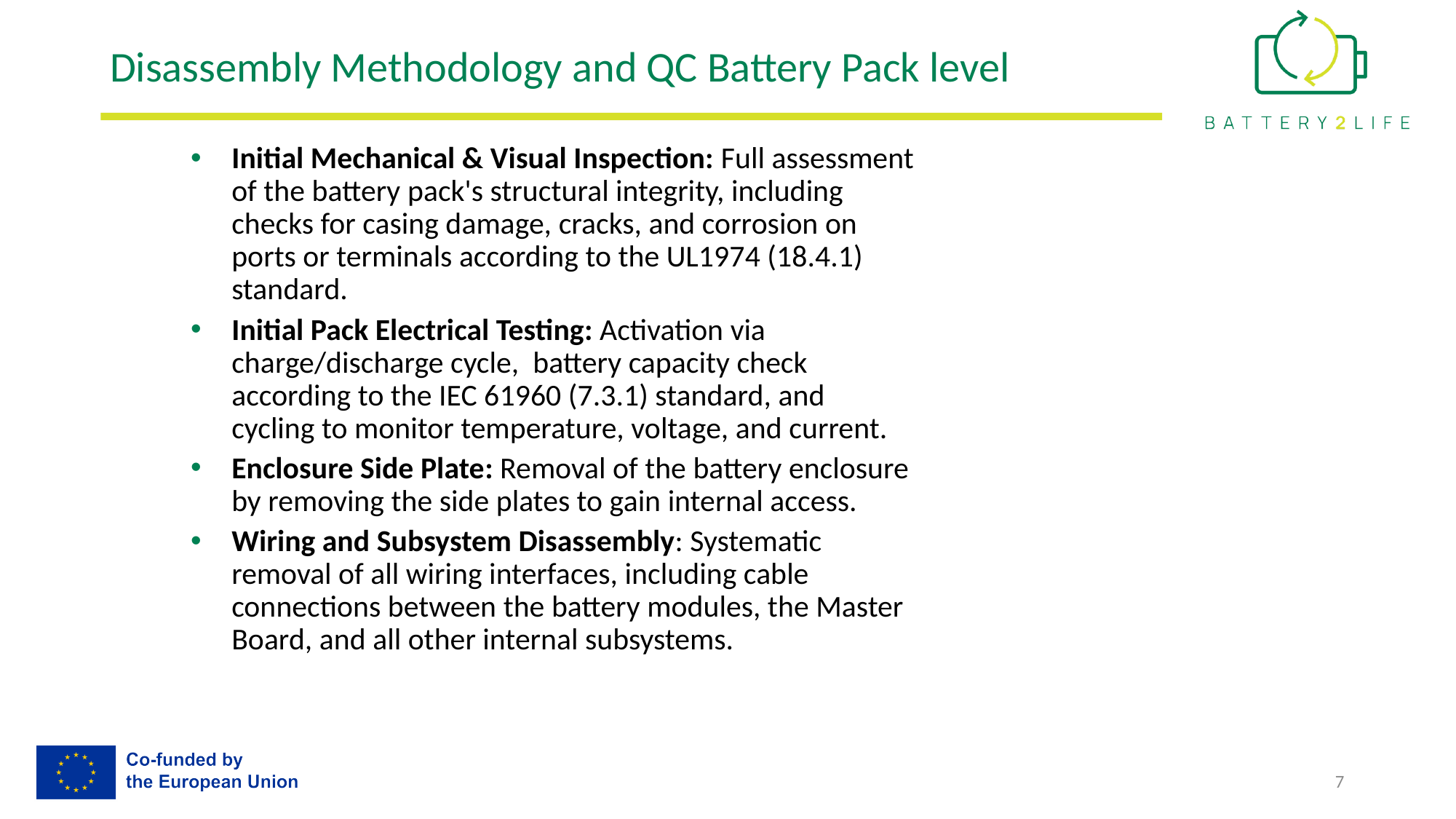

# Disassembly Methodology and QC Battery Pack level
Initial Mechanical & Visual Inspection: Full assessment of the battery pack's structural integrity, including checks for casing damage, cracks, and corrosion on ports or terminals according to the UL1974 (18.4.1) standard.
Initial Pack Electrical Testing: Activation via charge/discharge cycle,  battery capacity check according to the IEC 61960 (7.3.1) standard, and  cycling to monitor temperature, voltage, and current.
Enclosure Side Plate: Removal of the battery enclosure by removing the side plates to gain internal access.
Wiring and Subsystem Disassembly: Systematic removal of all wiring interfaces, including cable connections between the battery modules, the Master Board, and all other internal subsystems.

7